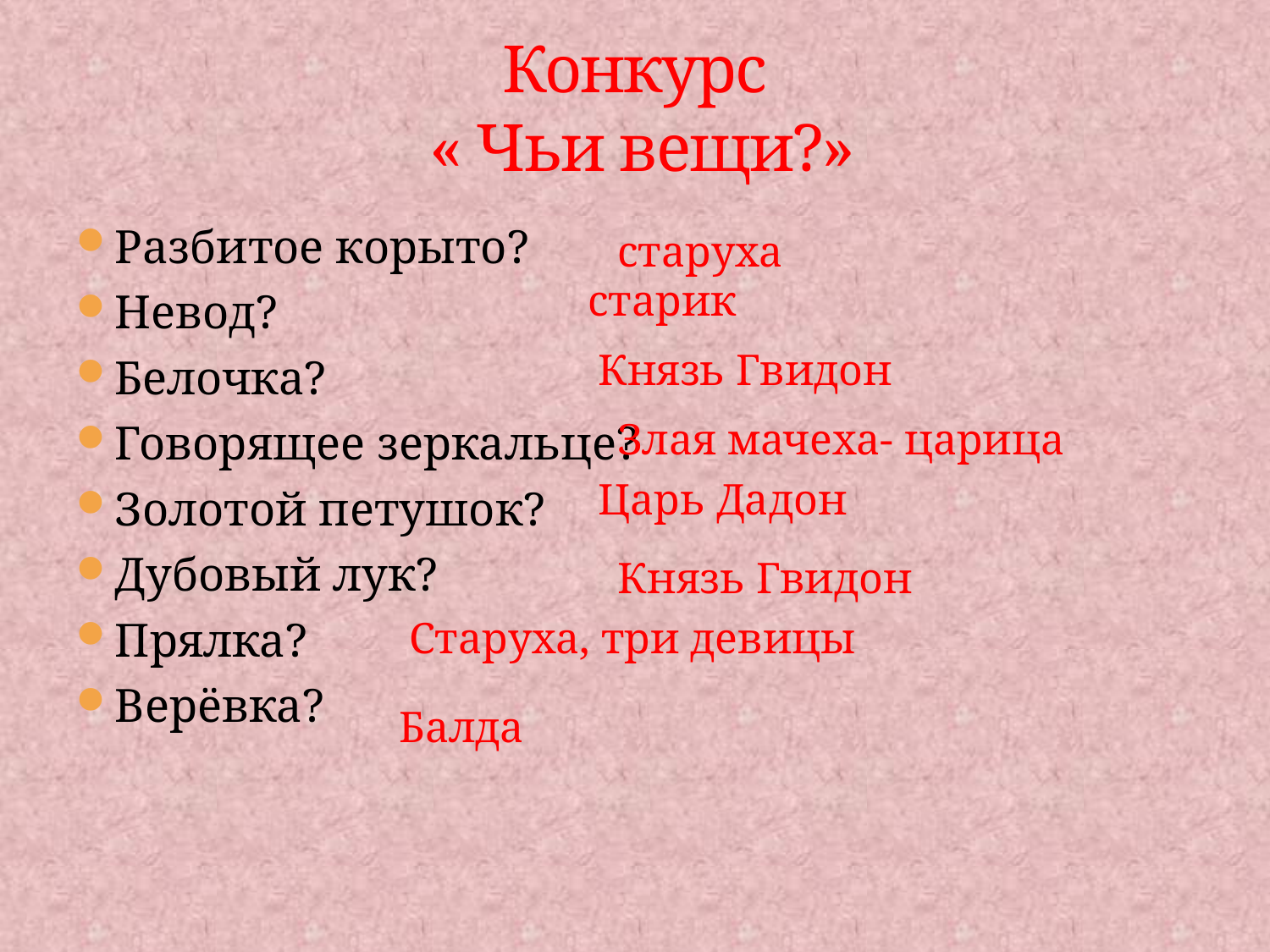

# Конкурс « Чьи вещи?»
Разбитое корыто?
Невод?
Белочка?
Говорящее зеркальце?
Золотой петушок?
Дубовый лук?
Прялка?
Верёвка?
старуха
старик
Князь Гвидон
Злая мачеха- царица
Царь Дадон
Князь Гвидон
Старуха, три девицы
Балда